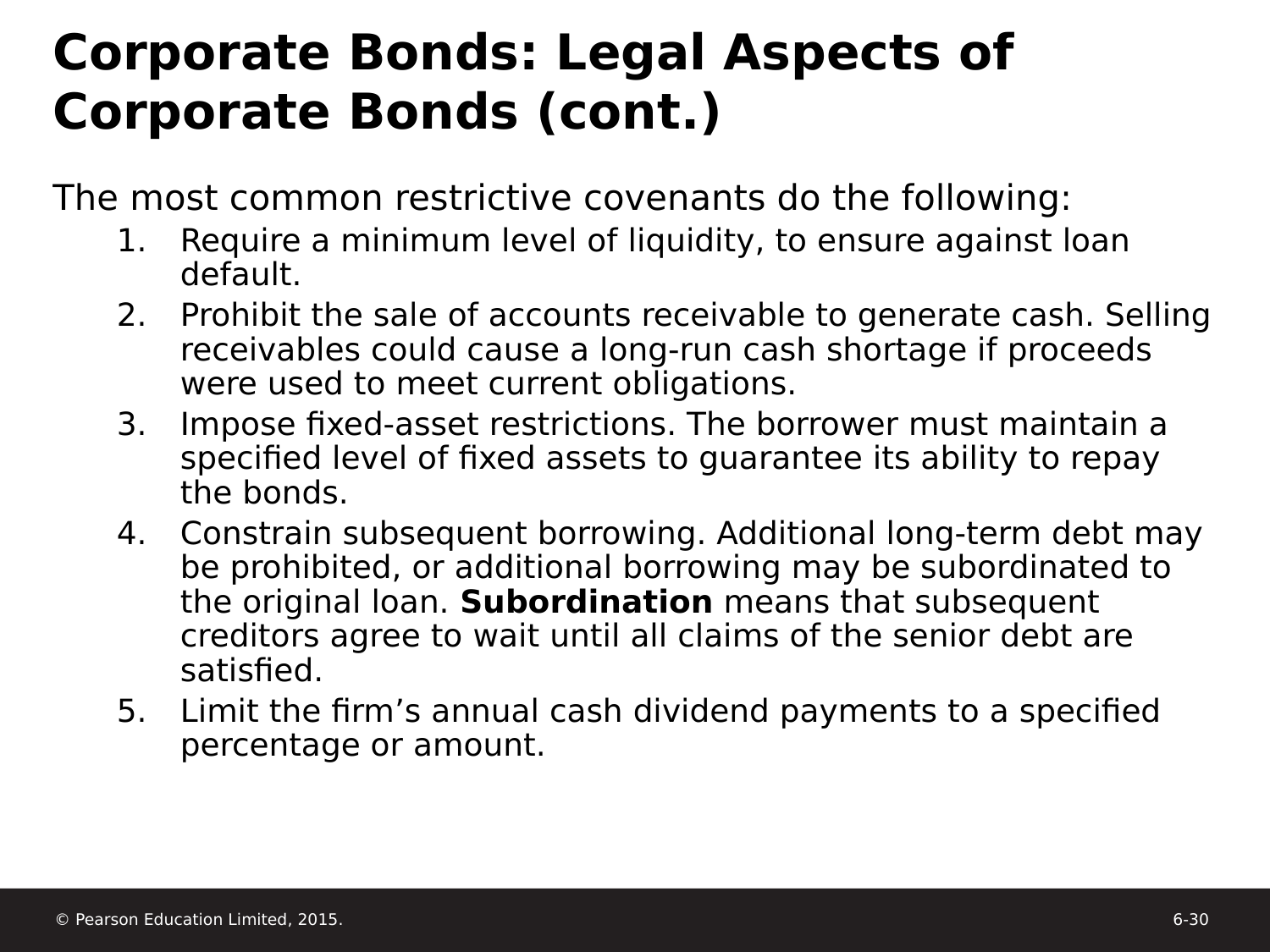

# Corporate Bonds: Legal Aspects of Corporate Bonds (cont.)
The most common restrictive covenants do the following:
Require a minimum level of liquidity, to ensure against loan default.
Prohibit the sale of accounts receivable to generate cash. Selling receivables could cause a long-run cash shortage if proceeds were used to meet current obligations.
Impose fixed-asset restrictions. The borrower must maintain a specified level of fixed assets to guarantee its ability to repay the bonds.
Constrain subsequent borrowing. Additional long-term debt may be prohibited, or additional borrowing may be subordinated to the original loan. Subordination means that subsequent creditors agree to wait until all claims of the senior debt are satisfied.
Limit the firm’s annual cash dividend payments to a specified percentage or amount.